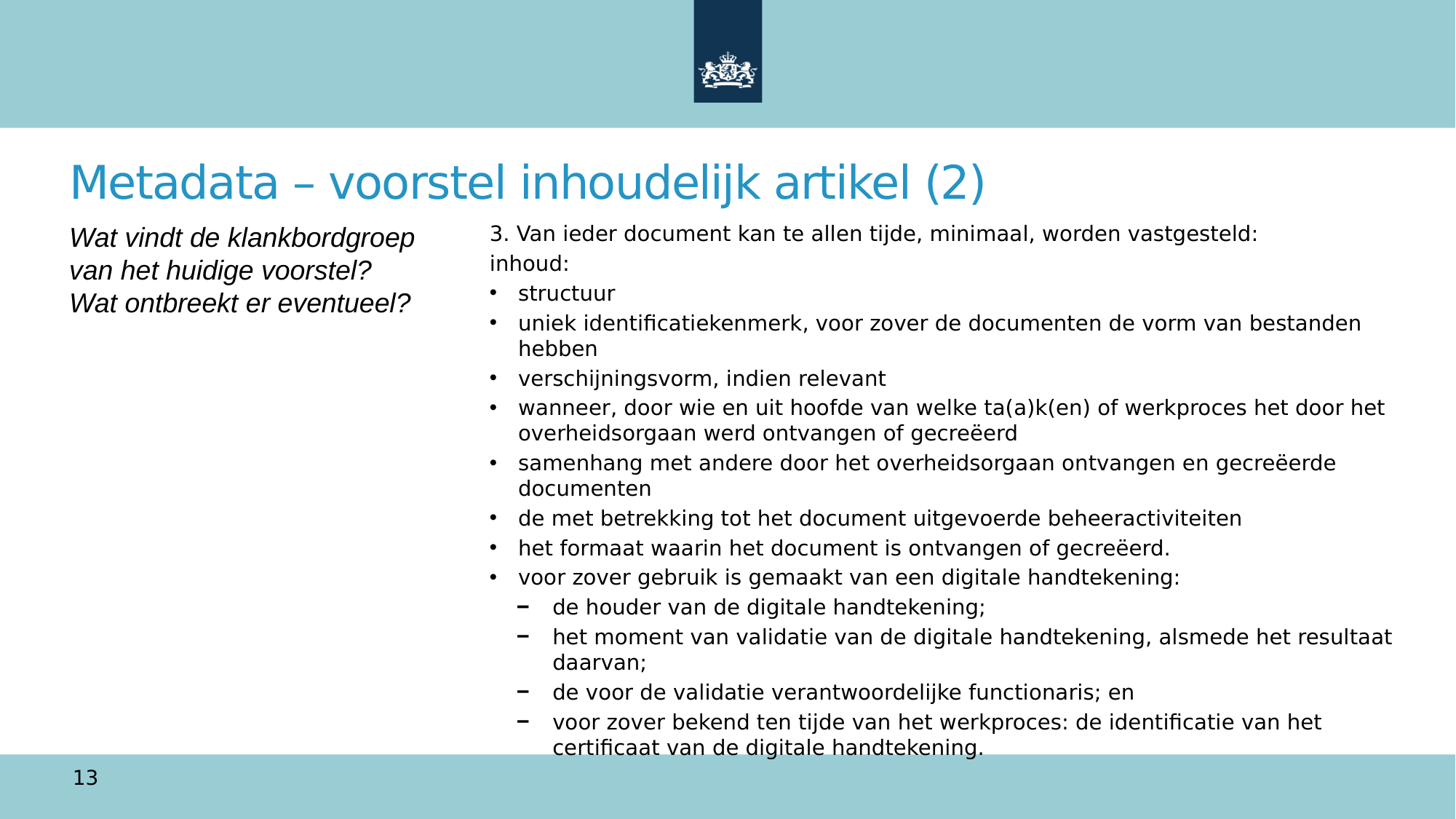

Metadata – voorstel inhoudelijk artikel (2)
Wat vindt de klankbordgroep van het huidige voorstel? Wat ontbreekt er eventueel?

3. Van ieder document kan te allen tijde, minimaal, worden vastgesteld:
inhoud:
structuur
uniek identificatiekenmerk, voor zover de documenten de vorm van bestanden hebben
verschijningsvorm, indien relevant
wanneer, door wie en uit hoofde van welke ta(a)k(en) of werkproces het door het overheidsorgaan werd ontvangen of gecreëerd
samenhang met andere door het overheidsorgaan ontvangen en gecreëerde documenten
de met betrekking tot het document uitgevoerde beheeractiviteiten
het formaat waarin het document is ontvangen of gecreëerd.
voor zover gebruik is gemaakt van een digitale handtekening:
de houder van de digitale handtekening;
het moment van validatie van de digitale handtekening, alsmede het resultaat daarvan;
de voor de validatie verantwoordelijke functionaris; en
voor zover bekend ten tijde van het werkproces: de identificatie van het certificaat van de digitale handtekening.

13